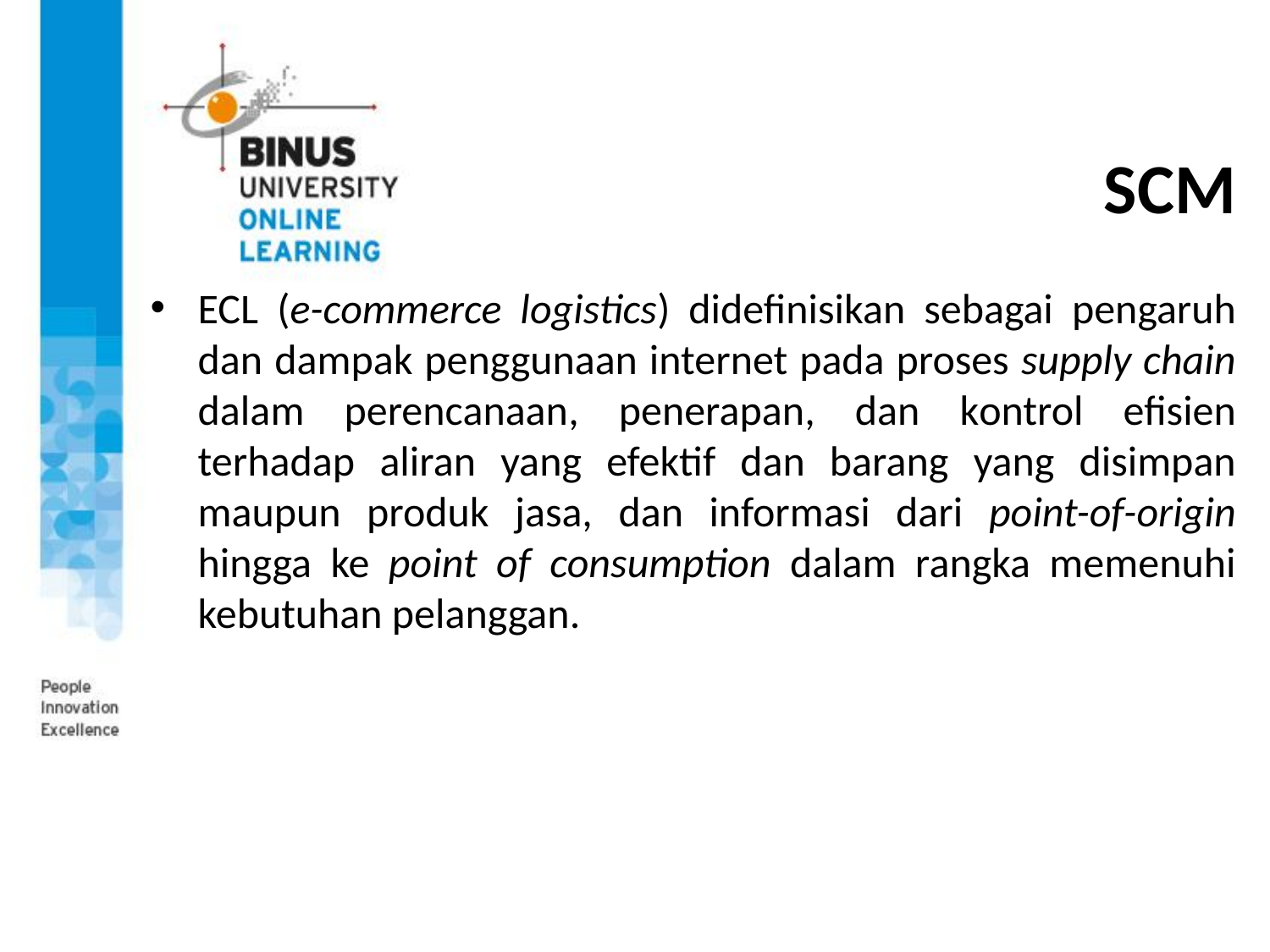

# SCM
ECL (e-commerce logistics) didefinisikan sebagai pengaruh dan dampak penggunaan internet pada proses supply chain dalam perencanaan, penerapan, dan kontrol efisien terhadap aliran yang efektif dan barang yang disimpan maupun produk jasa, dan informasi dari point-of-origin hingga ke point of consumption dalam rangka memenuhi kebutuhan pelanggan.